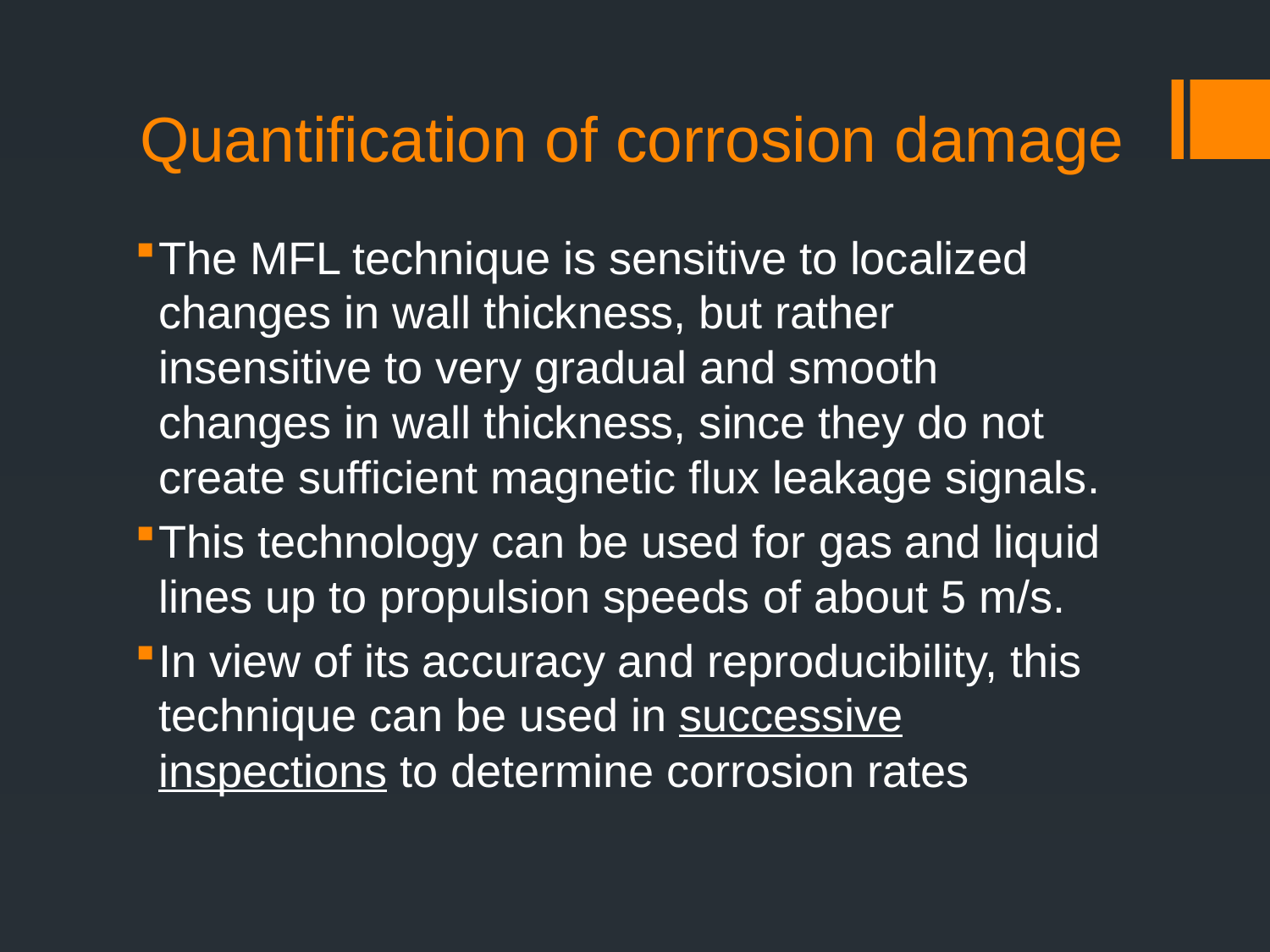

# Quantification of corrosion damage
The MFL technique is sensitive to localized changes in wall thickness, but rather insensitive to very gradual and smooth changes in wall thickness, since they do not create sufficient magnetic flux leakage signals.
This technology can be used for gas and liquid lines up to propulsion speeds of about 5 m/s.
In view of its accuracy and reproducibility, this technique can be used in successive inspections to determine corrosion rates